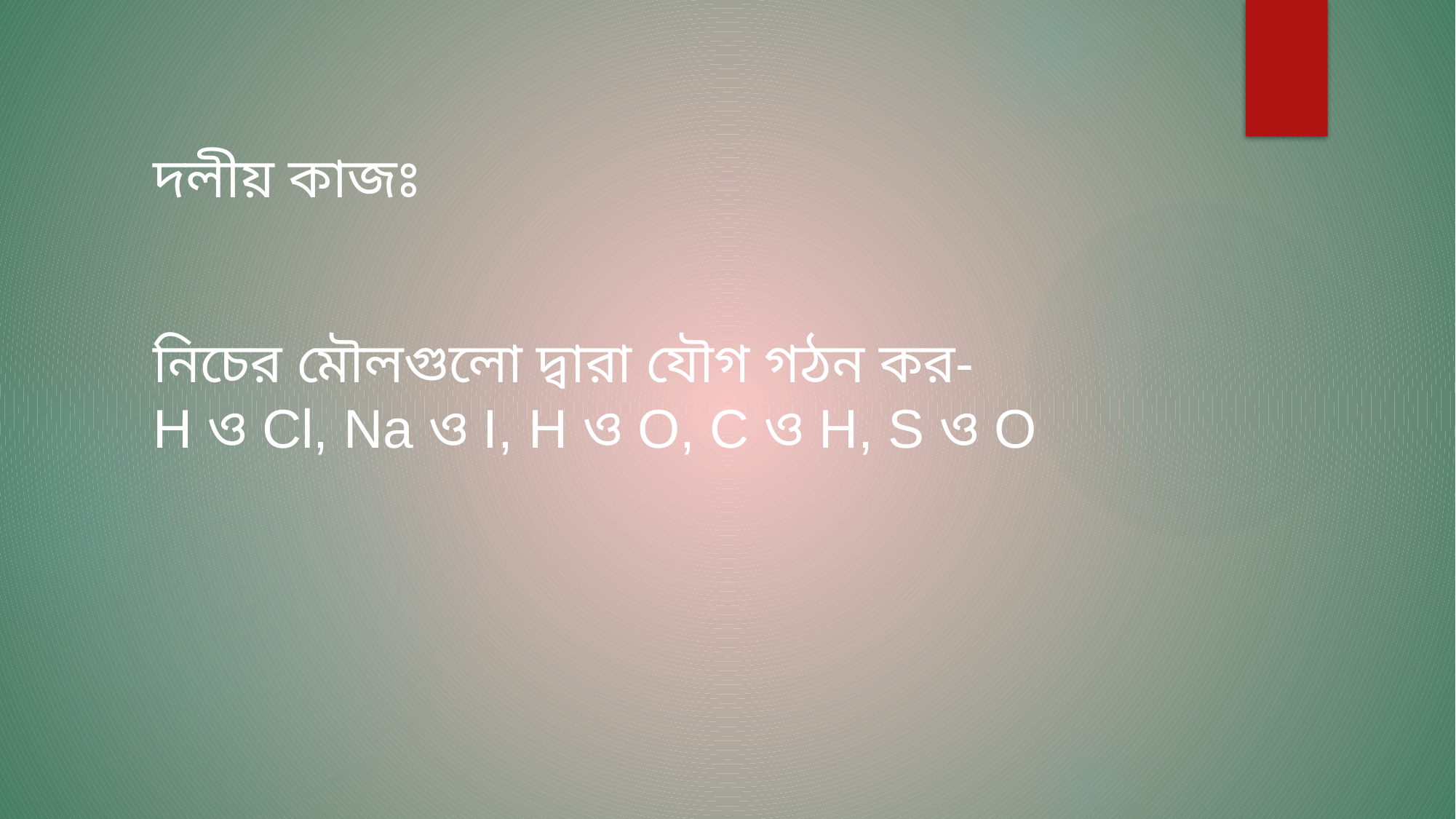

দলীয় কাজঃ
নিচের মৌলগুলো দ্বারা যৌগ গঠন কর-
H ও Cl, Na ও I, H ও O, C ও H, S ও O